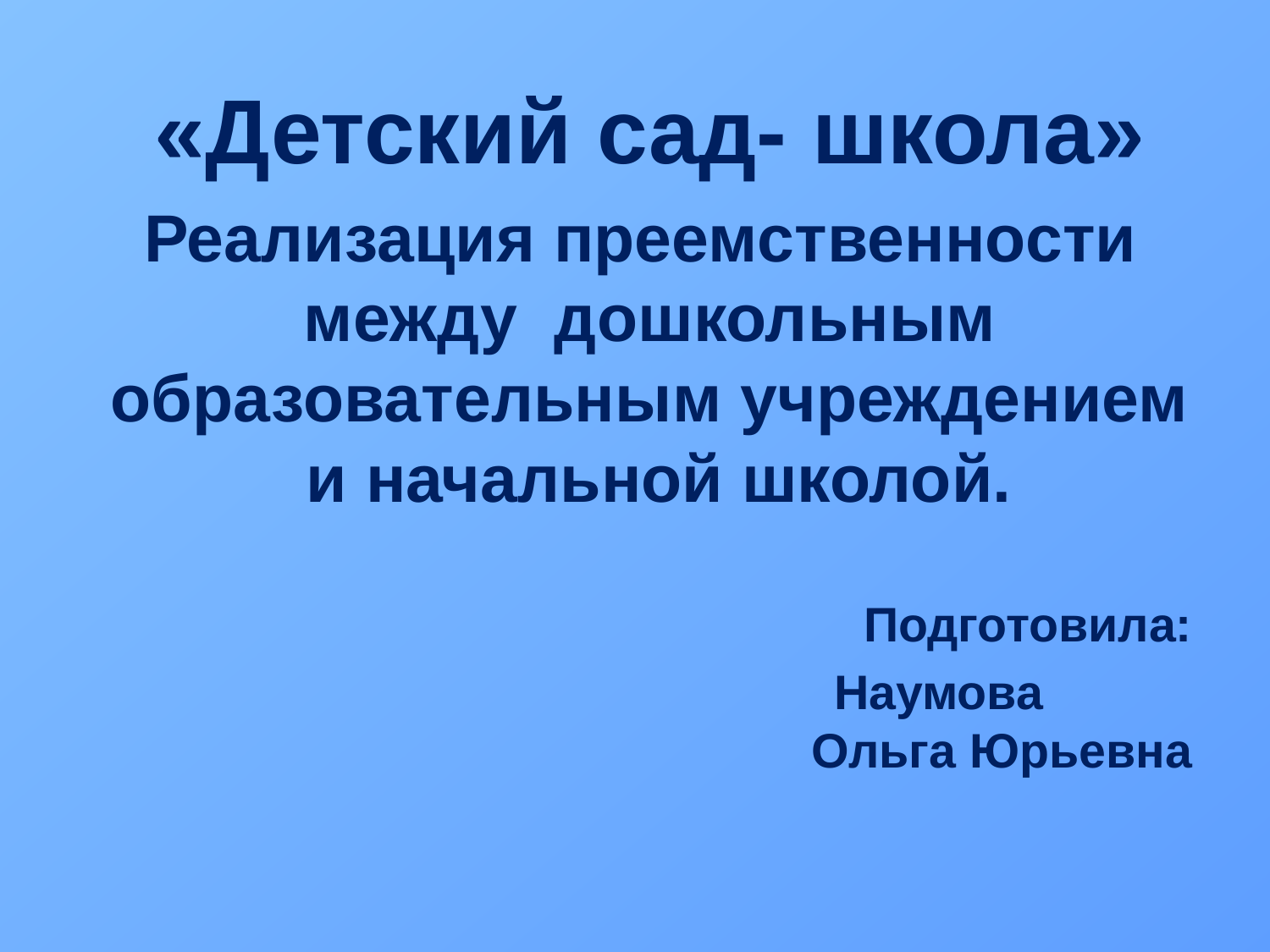

«Детский сад- школа»
Реализация преемственности  между  дошкольным образовательным учреждением  и начальной школой.

  Подготовила:
                                                     Наумова                Ольга Юрьевна